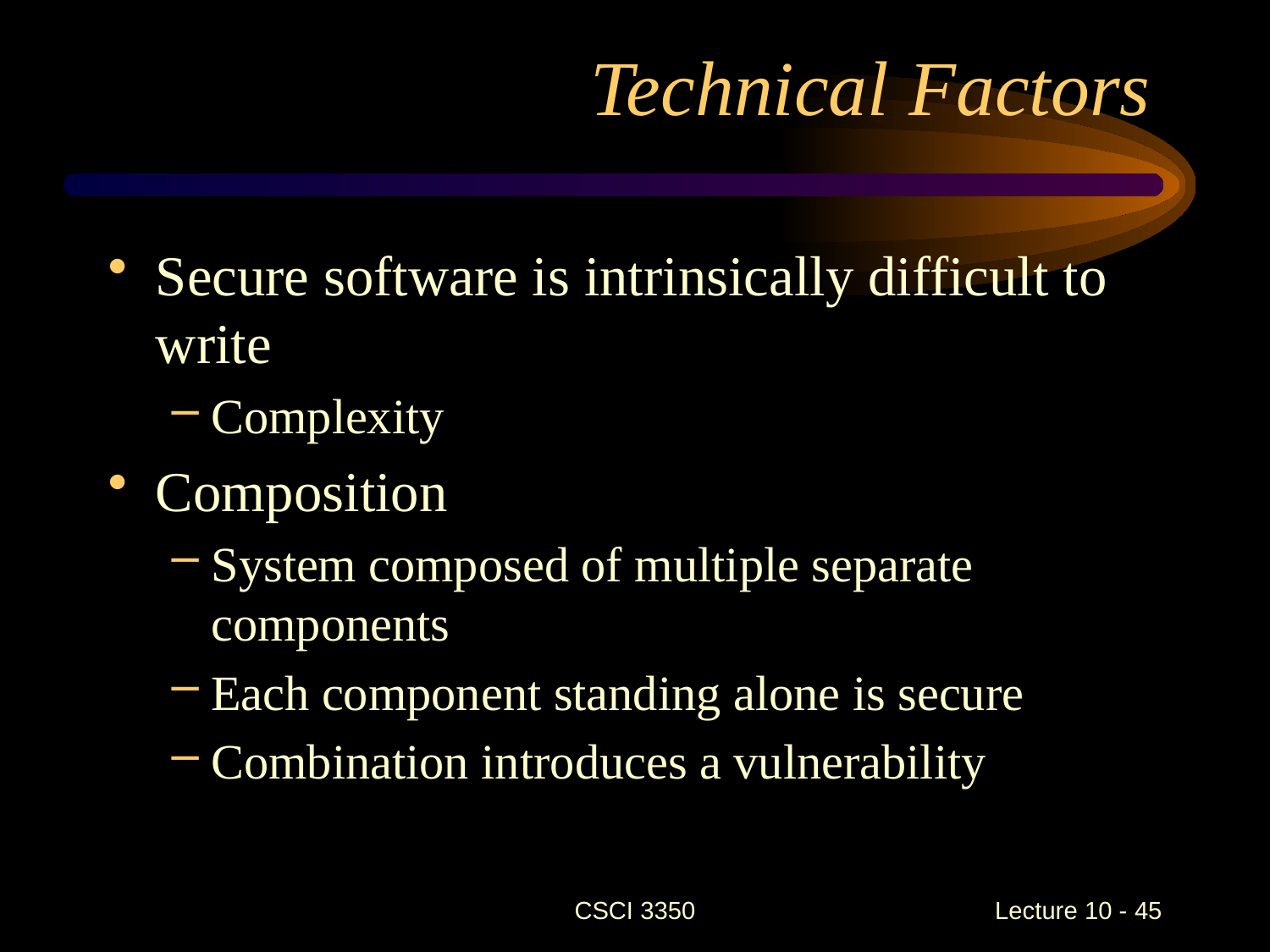

# Technical Factors
Secure software is intrinsically difficult to write
Complexity
Composition
System composed of multiple separate components
Each component standing alone is secure
Combination introduces a vulnerability

CSCI 3350
Lecture 10 - 45